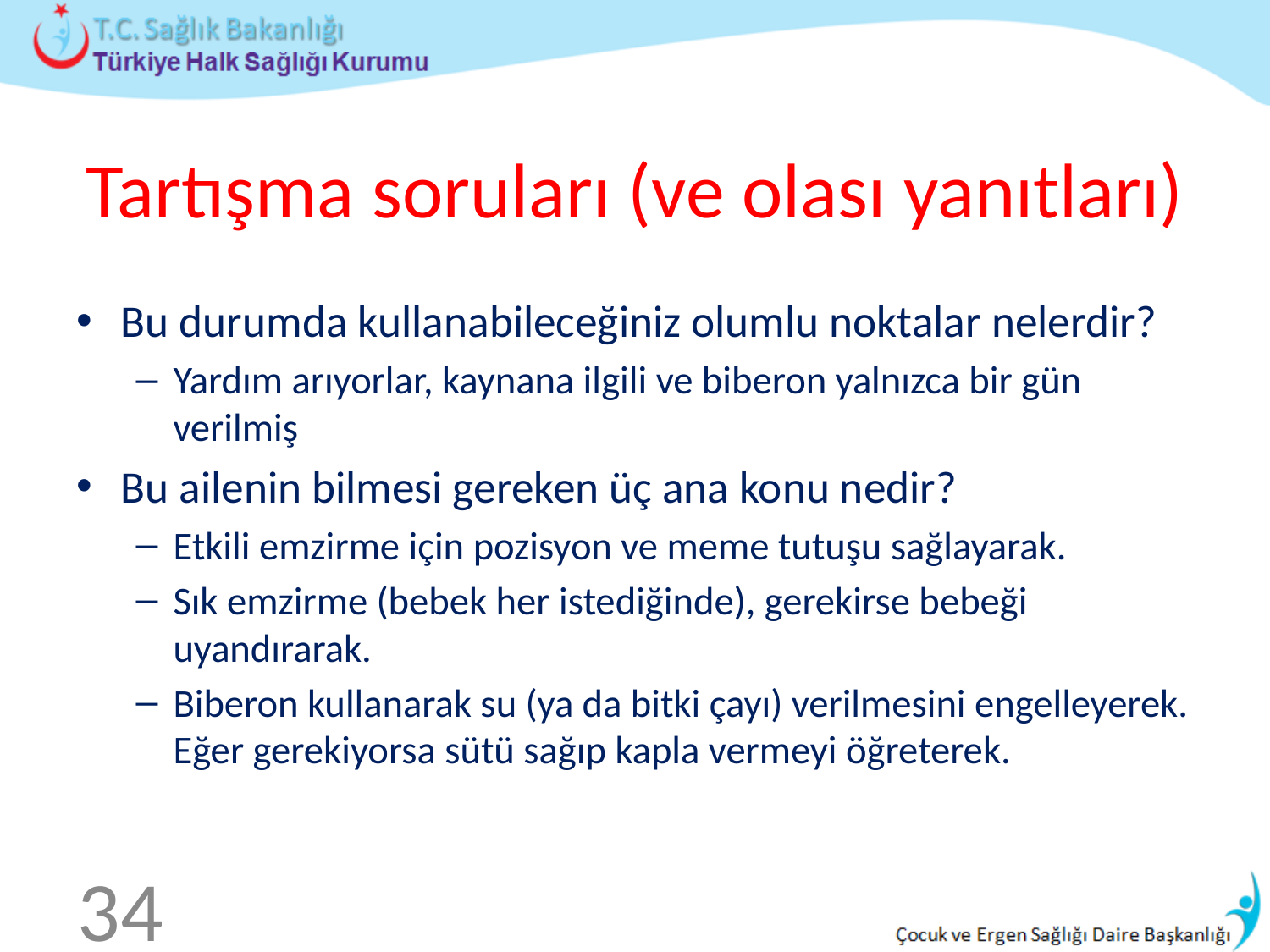

# Tartışma soruları (ve olası yanıtları)
Bu durumda kullanabileceğiniz olumlu noktalar nelerdir?
Yardım arıyorlar, kaynana ilgili ve biberon yalnızca bir gün verilmiş
Bu ailenin bilmesi gereken üç ana konu nedir?
Etkili emzirme için pozisyon ve meme tutuşu sağlayarak.
Sık emzirme (bebek her istediğinde), gerekirse bebeği uyandırarak.
Biberon kullanarak su (ya da bitki çayı) verilmesini engelleyerek. Eğer gerekiyorsa sütü sağıp kapla vermeyi öğreterek.
34